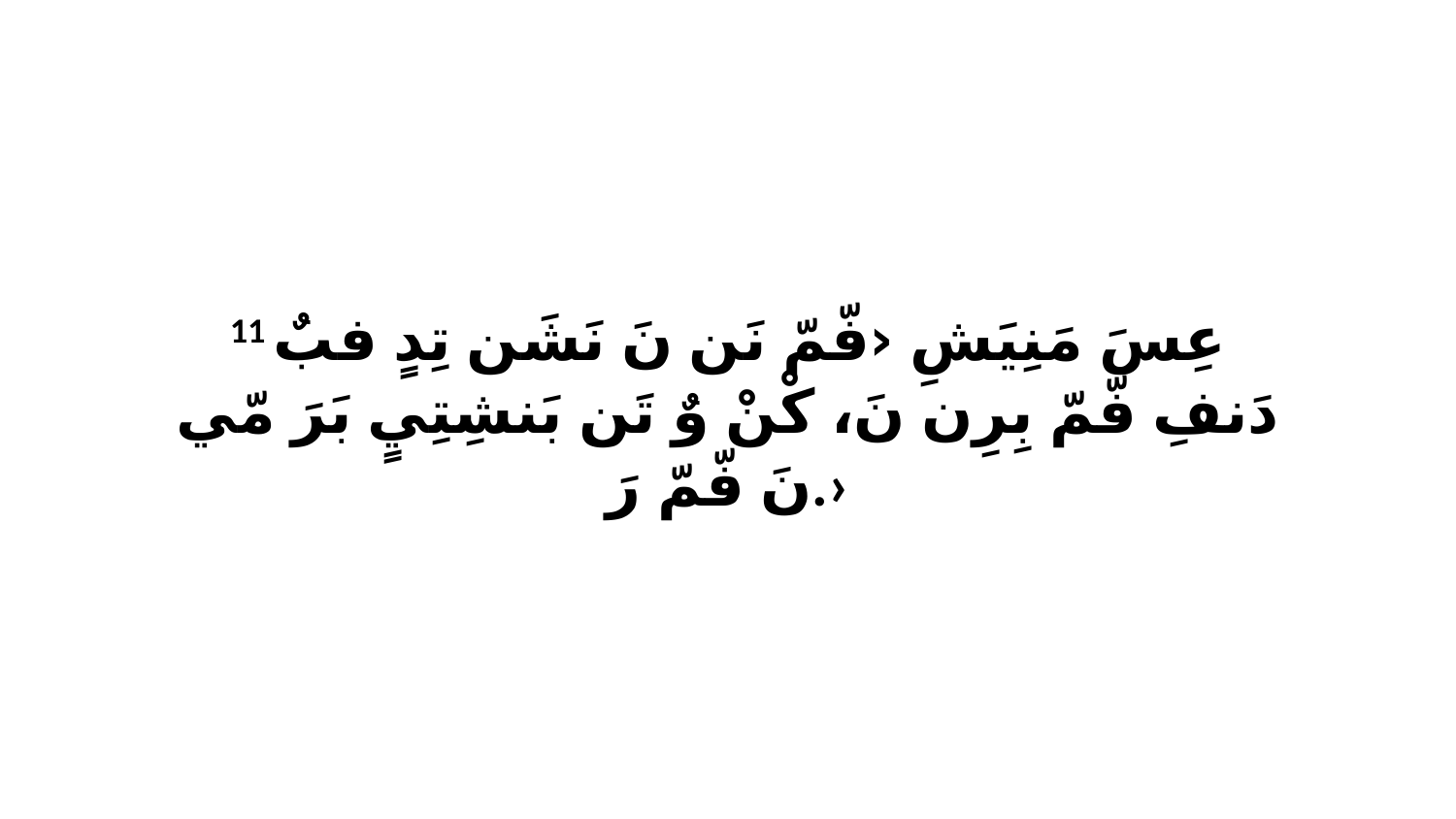

11 عِسَ مَنِيَشِ ‹فّمّ نَن نَ نَشَن تِدٍ فبٌ دَنفِ فّمّ بِرِن نَ، كْنْ وٌ تَن بَنشِتِيٍ بَرَ مّي نَ فّمّ رَ.›